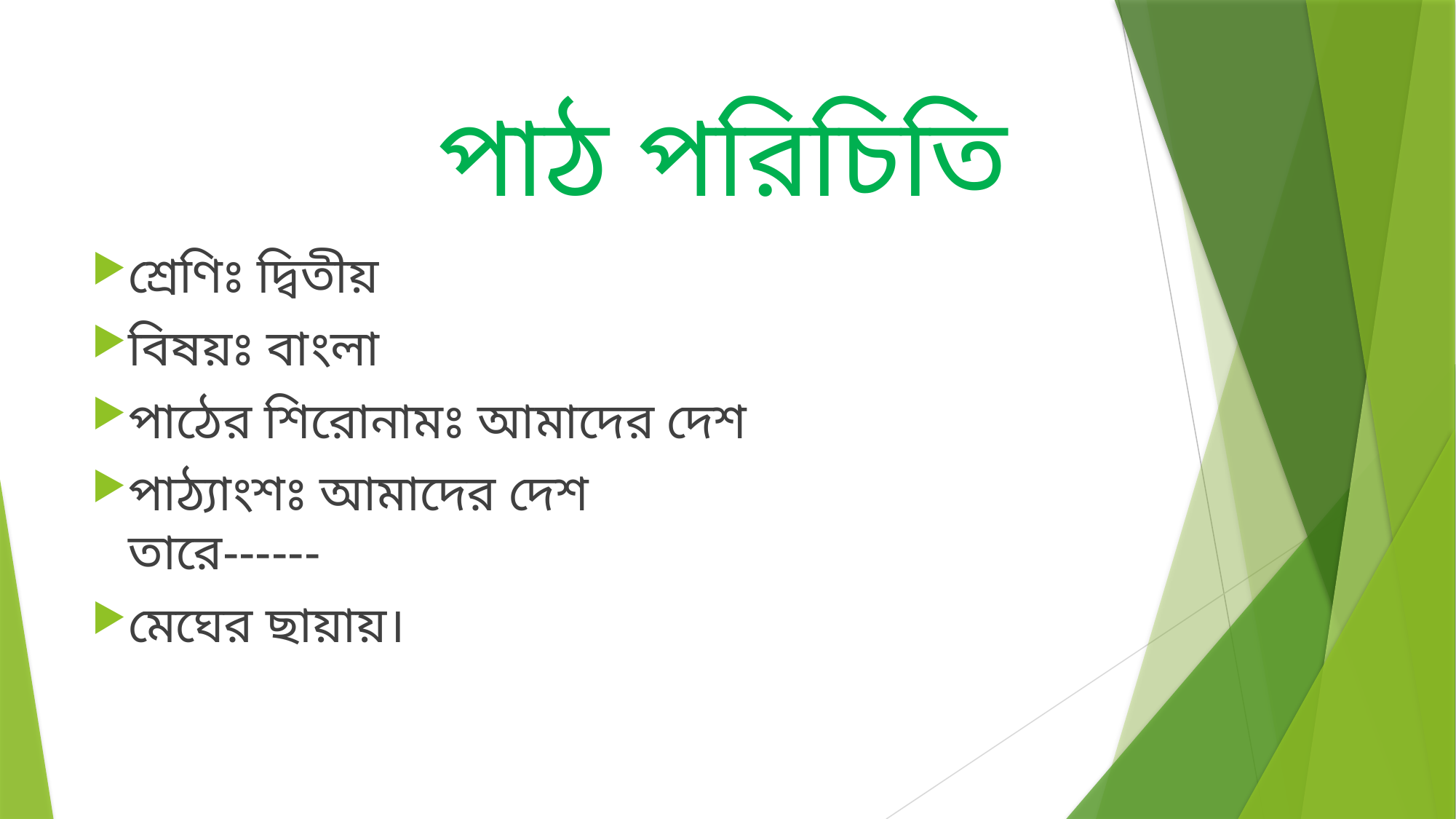

# পাঠ পরিচিতি
শ্রেণিঃ দ্বিতীয়
বিষয়ঃ বাংলা
পাঠের শিরোনামঃ আমাদের দেশ
পাঠ্যাংশঃ আমাদের দেশ তারে------
মেঘের ছায়ায়।